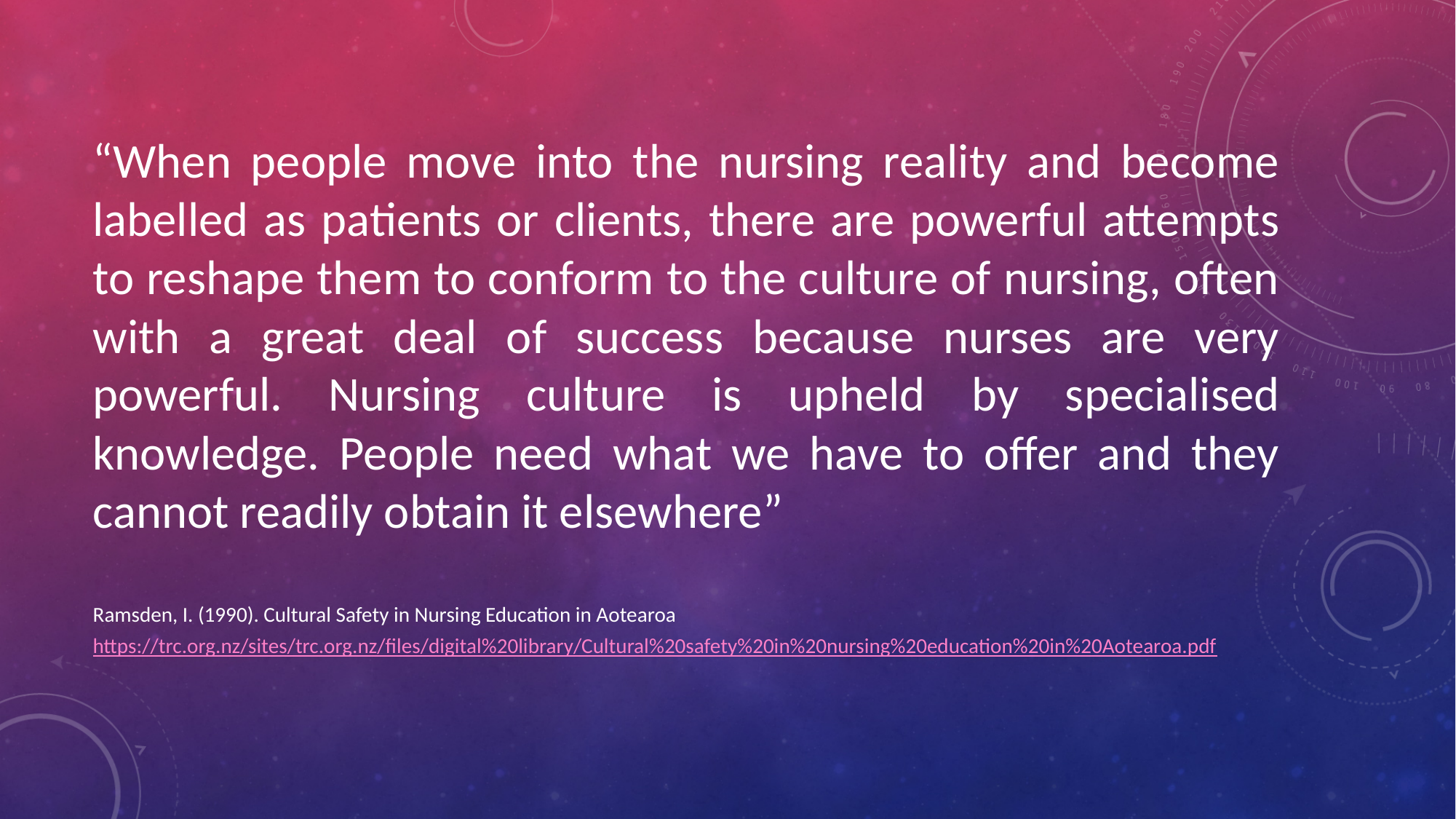

“When people move into the nursing reality and become labelled as patients or clients, there are powerful attempts to reshape them to conform to the culture of nursing, often with a great deal of success because nurses are very powerful. Nursing culture is upheld by specialised knowledge. People need what we have to offer and they cannot readily obtain it elsewhere”

Ramsden, I. (1990). Cultural Safety in Nursing Education in Aotearoa https://trc.org.nz/sites/trc.org.nz/files/digital%20library/Cultural%20safety%20in%20nursing%20education%20in%20Aotearoa.pdf